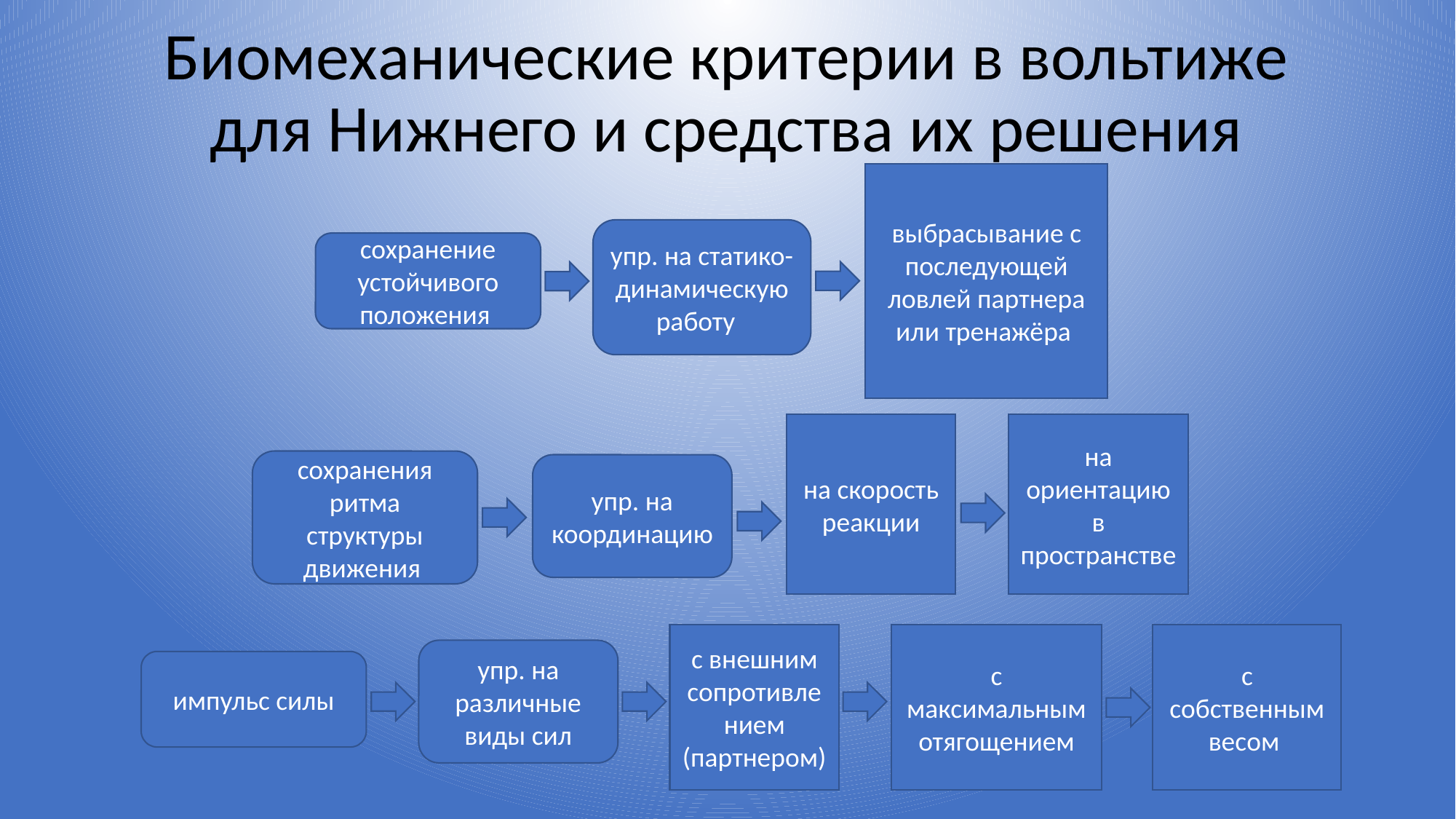

# Биомеханические критерии в вольтиже для Нижнего и средства их решения
выбрасывание с последующей ловлей партнера или тренажёра
упр. на статико-динамическую работу
сохранение устойчивого положения

на скорость реакции
на ориентацию в пространстве
сохранения ритма структуры движения
упр. на координацию

с собственным весом
с внешним сопротивлением (партнером)
с максимальным отягощением
упр. на различные виды сил
импульс силы